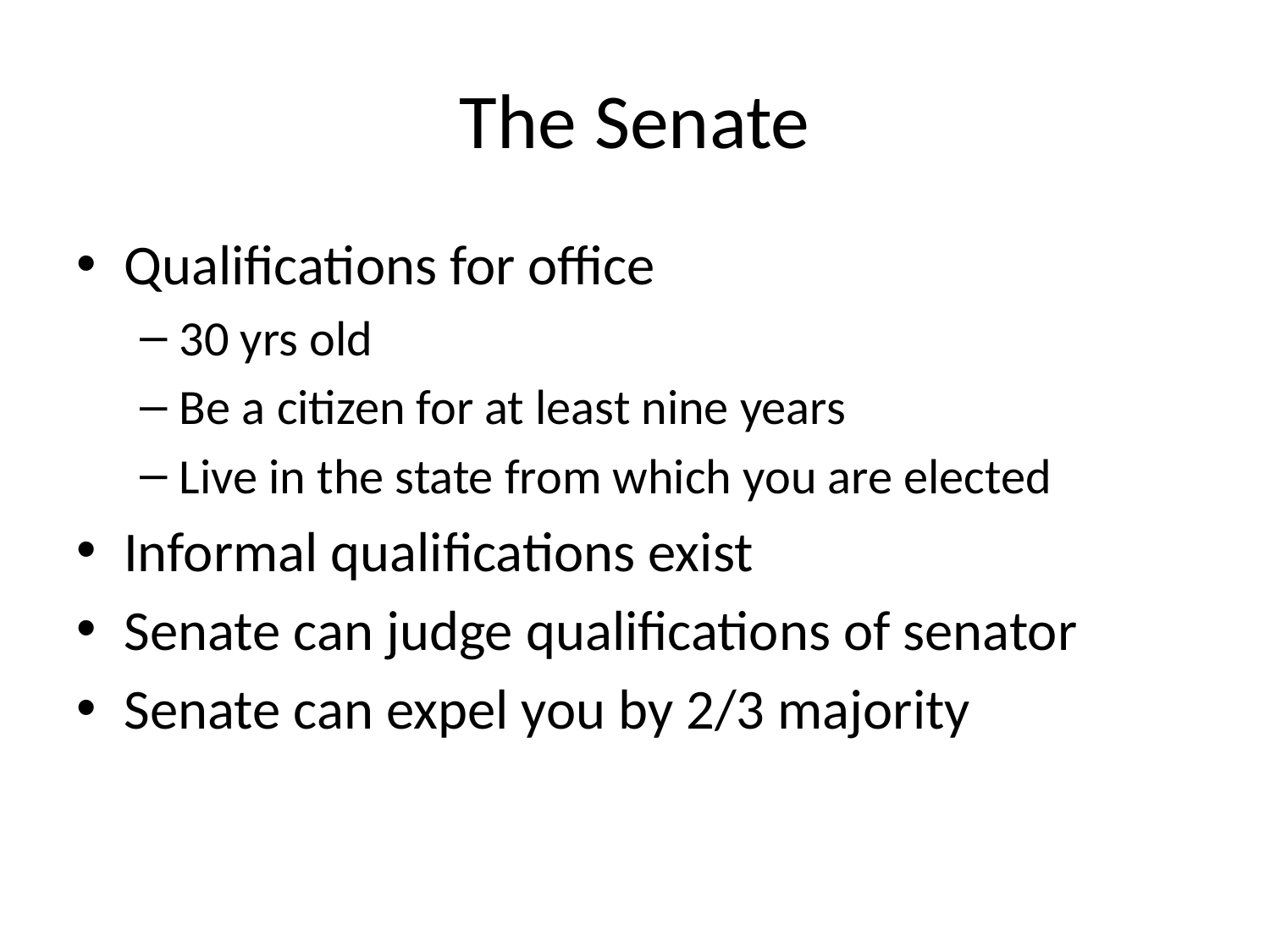

# The Senate
Qualifications for office
30 yrs old
Be a citizen for at least nine years
Live in the state from which you are elected
Informal qualifications exist
Senate can judge qualifications of senator
Senate can expel you by 2/3 majority